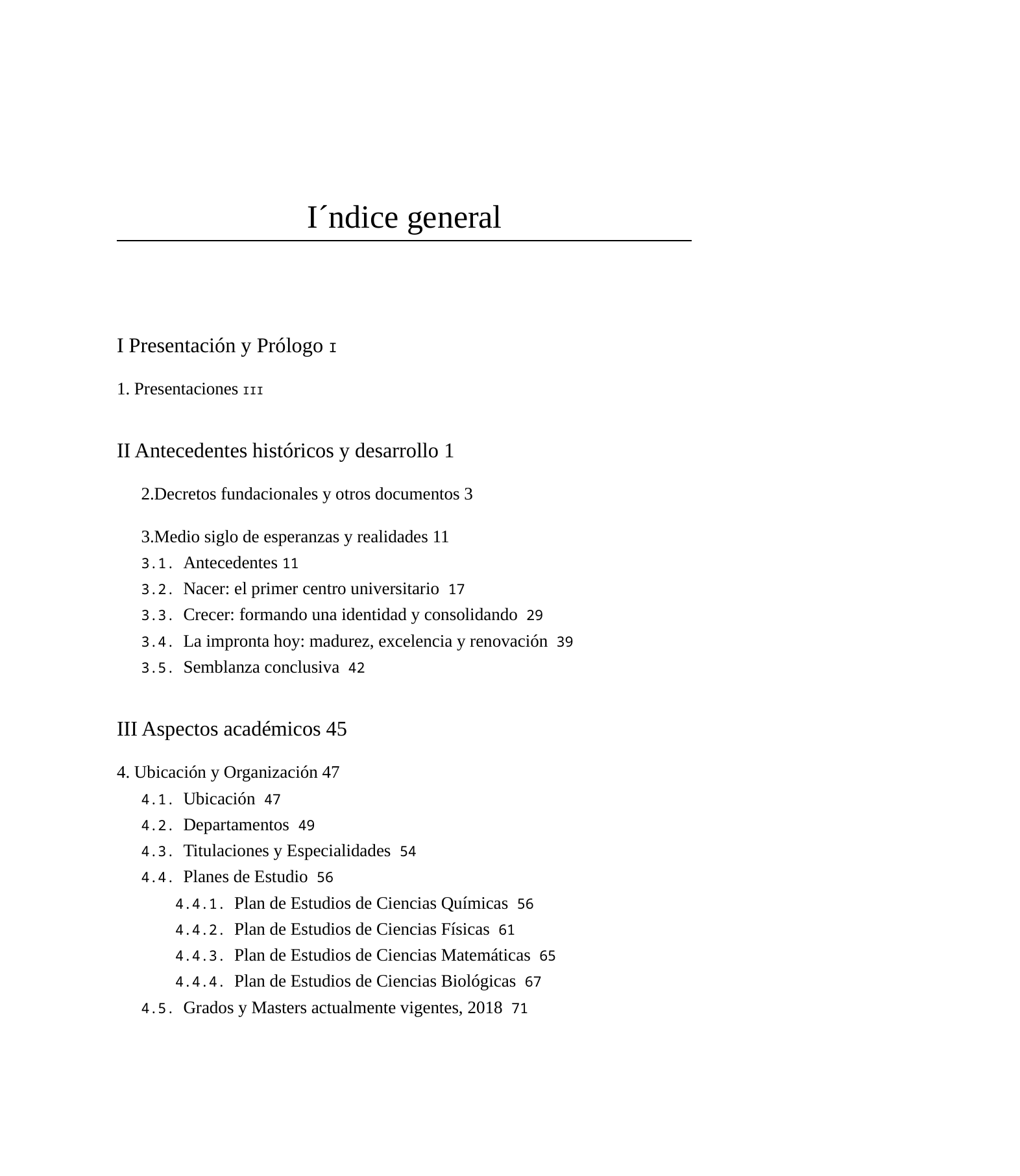

I´ndice general
I Presentación y Prólogo I
1. Presentaciones III
II Antecedentes históricos y desarrollo 1
Decretos fundacionales y otros documentos 3
Medio siglo de esperanzas y realidades 11
3.1. Antecedentes 11
3.2. Nacer: el primer centro universitario  17
3.3. Crecer: formando una identidad y consolidando  29
3.4. La impronta hoy: madurez, excelencia y renovación  39
3.5. Semblanza conclusiva  42
III Aspectos académicos 45
4. Ubicación y Organización 47
4.1. Ubicación  47
4.2. Departamentos  49
4.3. Titulaciones y Especialidades  54
4.4. Planes de Estudio  56
4.4.1. Plan de Estudios de Ciencias Químicas  56
4.4.2. Plan de Estudios de Ciencias Físicas  61
4.4.3. Plan de Estudios de Ciencias Matemáticas  65
4.4.4. Plan de Estudios de Ciencias Biológicas  67
4.5. Grados y Masters actualmente vigentes, 2018  71